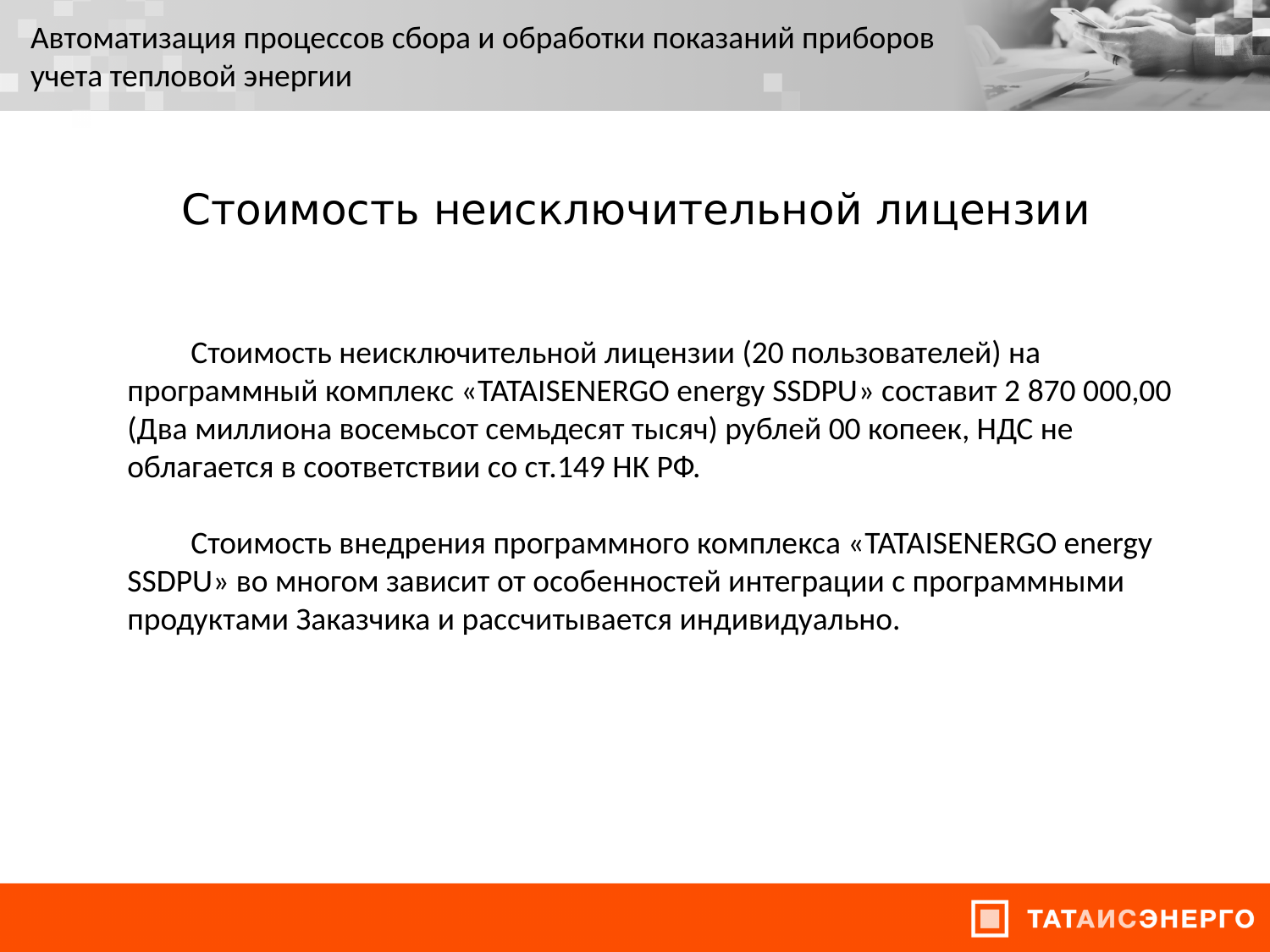

Автоматизация процессов сбора и обработки показаний приборов учета тепловой энергии
Стоимость неисключительной лицензии
Стоимость неисключительной лицензии (20 пользователей) на программный комплекс «TATAISENERGO energy SSDPU» составит 2 870 000,00 (Два миллиона восемьсот семьдесят тысяч) рублей 00 копеек, НДС не облагается в соответствии со ст.149 НК РФ.

Стоимость внедрения программного комплекса «TATAISENERGO energy SSDPU» во многом зависит от особенностей интеграции с программными продуктами Заказчика и рассчитывается индивидуально.